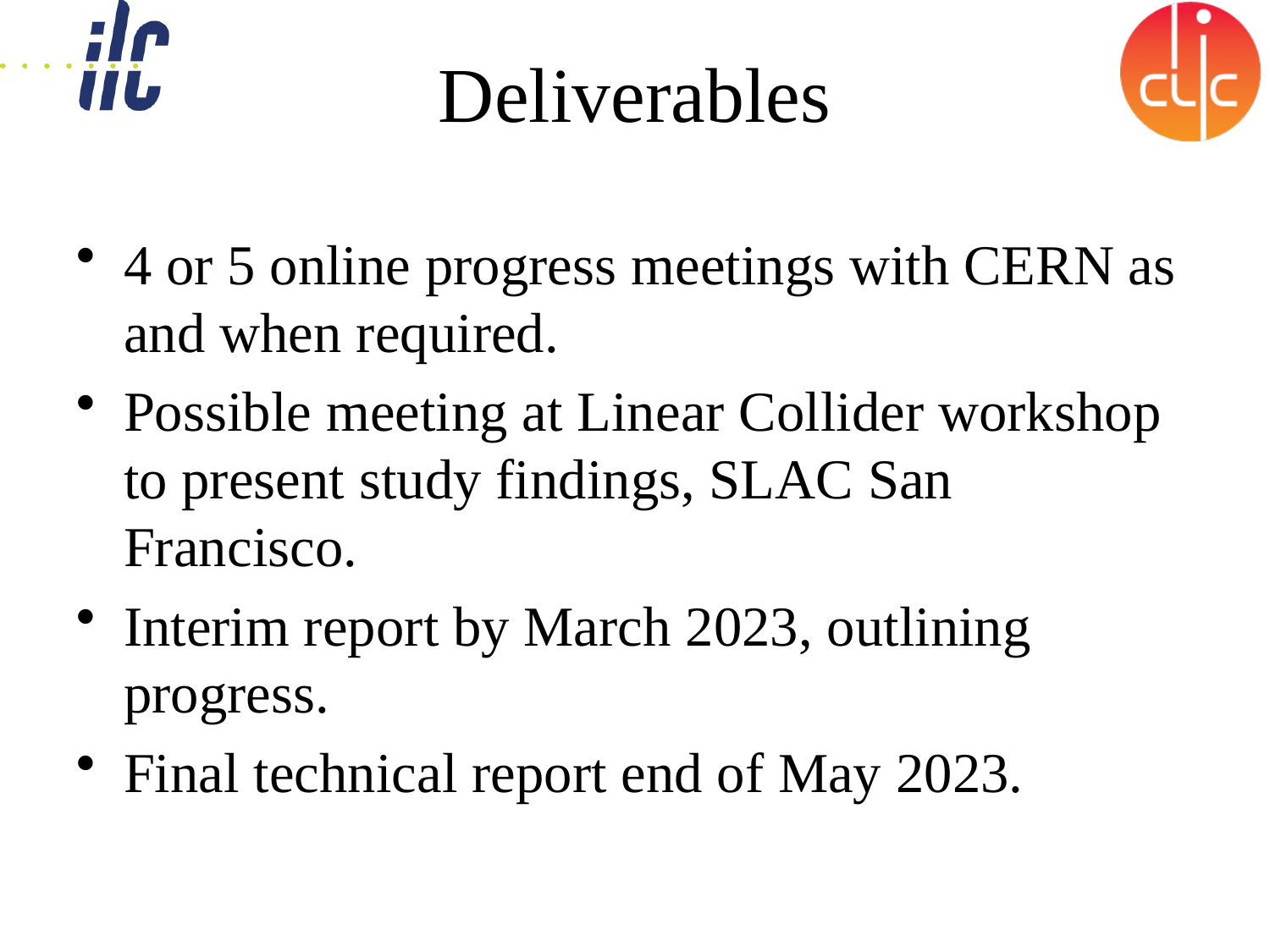

# Deliverables
4 or 5 online progress meetings with CERN as and when required.
Possible meeting at Linear Collider workshop to present study findings, SLAC San Francisco.
Interim report by March 2023, outlining progress.
Final technical report end of May 2023.